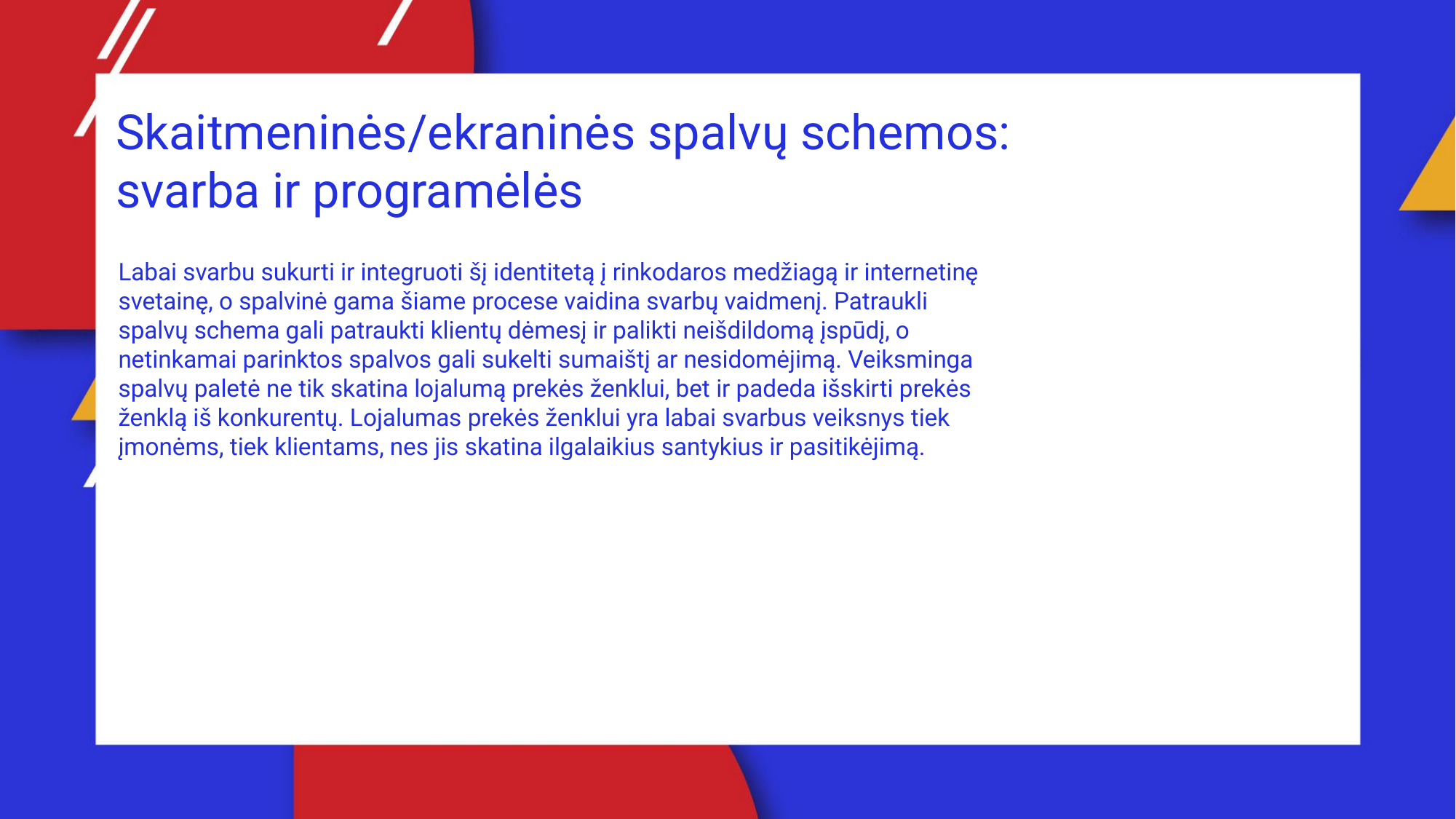

Skaitmeninės/ekraninės spalvų schemos: svarba ir programėlės
Labai svarbu sukurti ir integruoti šį identitetą į rinkodaros medžiagą ir internetinę svetainę, o spalvinė gama šiame procese vaidina svarbų vaidmenį. Patraukli spalvų schema gali patraukti klientų dėmesį ir palikti neišdildomą įspūdį, o netinkamai parinktos spalvos gali sukelti sumaištį ar nesidomėjimą. Veiksminga spalvų paletė ne tik skatina lojalumą prekės ženklui, bet ir padeda išskirti prekės ženklą iš konkurentų. Lojalumas prekės ženklui yra labai svarbus veiksnys tiek įmonėms, tiek klientams, nes jis skatina ilgalaikius santykius ir pasitikėjimą.